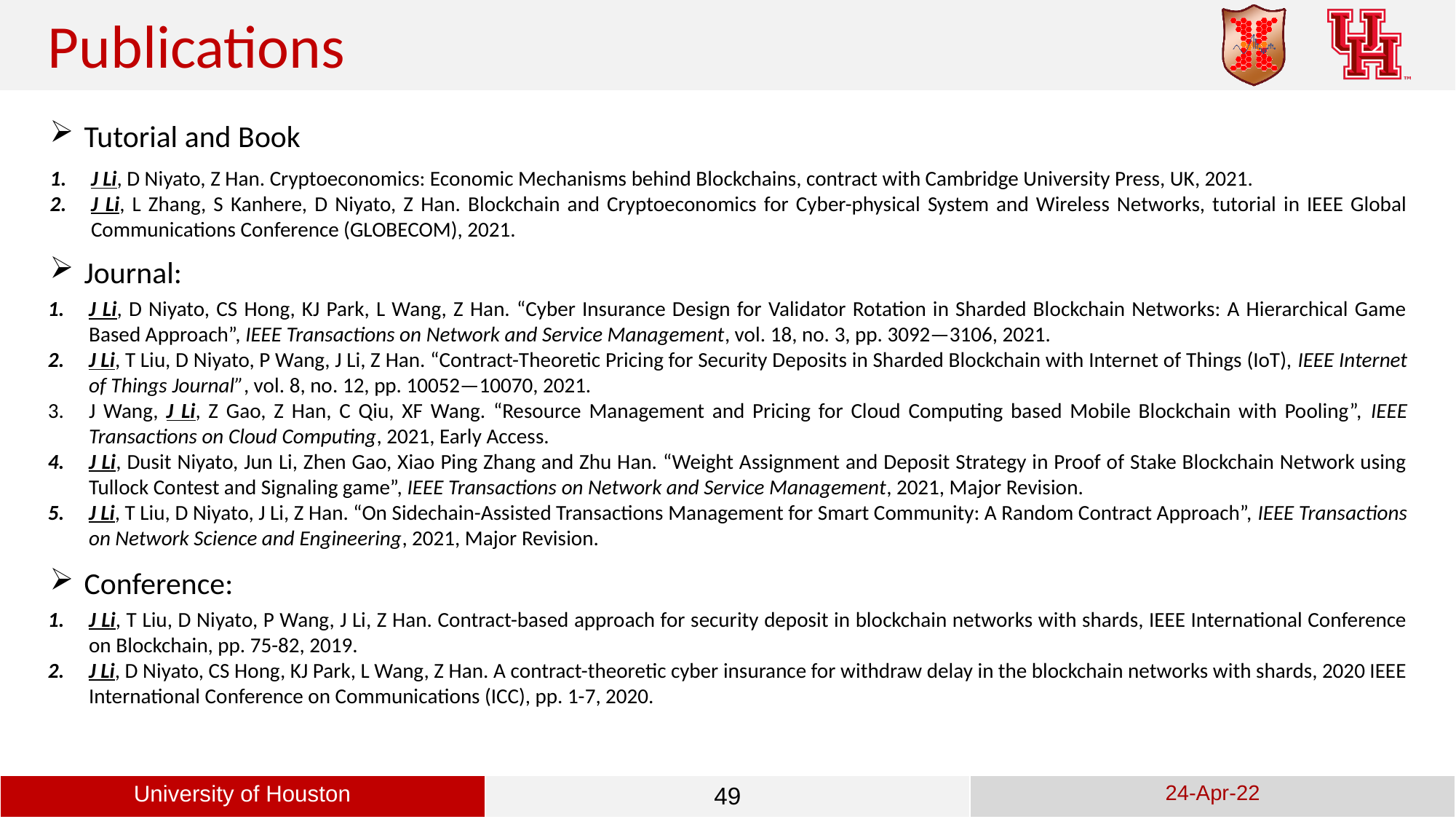

Publications
Tutorial and Book
J Li, D Niyato, Z Han. Cryptoeconomics: Economic Mechanisms behind Blockchains, contract with Cambridge University Press, UK, 2021.
J Li, L Zhang, S Kanhere, D Niyato, Z Han. Blockchain and Cryptoeconomics for Cyber-physical System and Wireless Networks, tutorial in IEEE Global Communications Conference (GLOBECOM), 2021.
Journal:
J Li, D Niyato, CS Hong, KJ Park, L Wang, Z Han. “Cyber Insurance Design for Validator Rotation in Sharded Blockchain Networks: A Hierarchical Game Based Approach”, IEEE Transactions on Network and Service Management, vol. 18, no. 3, pp. 3092—3106, 2021.
J Li, T Liu, D Niyato, P Wang, J Li, Z Han. “Contract-Theoretic Pricing for Security Deposits in Sharded Blockchain with Internet of Things (IoT), IEEE Internet of Things Journal”, vol. 8, no. 12, pp. 10052—10070, 2021.
J Wang, J Li, Z Gao, Z Han, C Qiu, XF Wang. “Resource Management and Pricing for Cloud Computing based Mobile Blockchain with Pooling”, IEEE Transactions on Cloud Computing, 2021, Early Access.
J Li, Dusit Niyato, Jun Li, Zhen Gao, Xiao Ping Zhang and Zhu Han. “Weight Assignment and Deposit Strategy in Proof of Stake Blockchain Network using Tullock Contest and Signaling game”, IEEE Transactions on Network and Service Management, 2021, Major Revision.
J Li, T Liu, D Niyato, J Li, Z Han. “On Sidechain-Assisted Transactions Management for Smart Community: A Random Contract Approach”, IEEE Transactions on Network Science and Engineering, 2021, Major Revision.
Conference:
J Li, T Liu, D Niyato, P Wang, J Li, Z Han. Contract-based approach for security deposit in blockchain networks with shards, IEEE International Conference on Blockchain, pp. 75-82, 2019.
J Li, D Niyato, CS Hong, KJ Park, L Wang, Z Han. A contract-theoretic cyber insurance for withdraw delay in the blockchain networks with shards, 2020 IEEE International Conference on Communications (ICC), pp. 1-7, 2020.